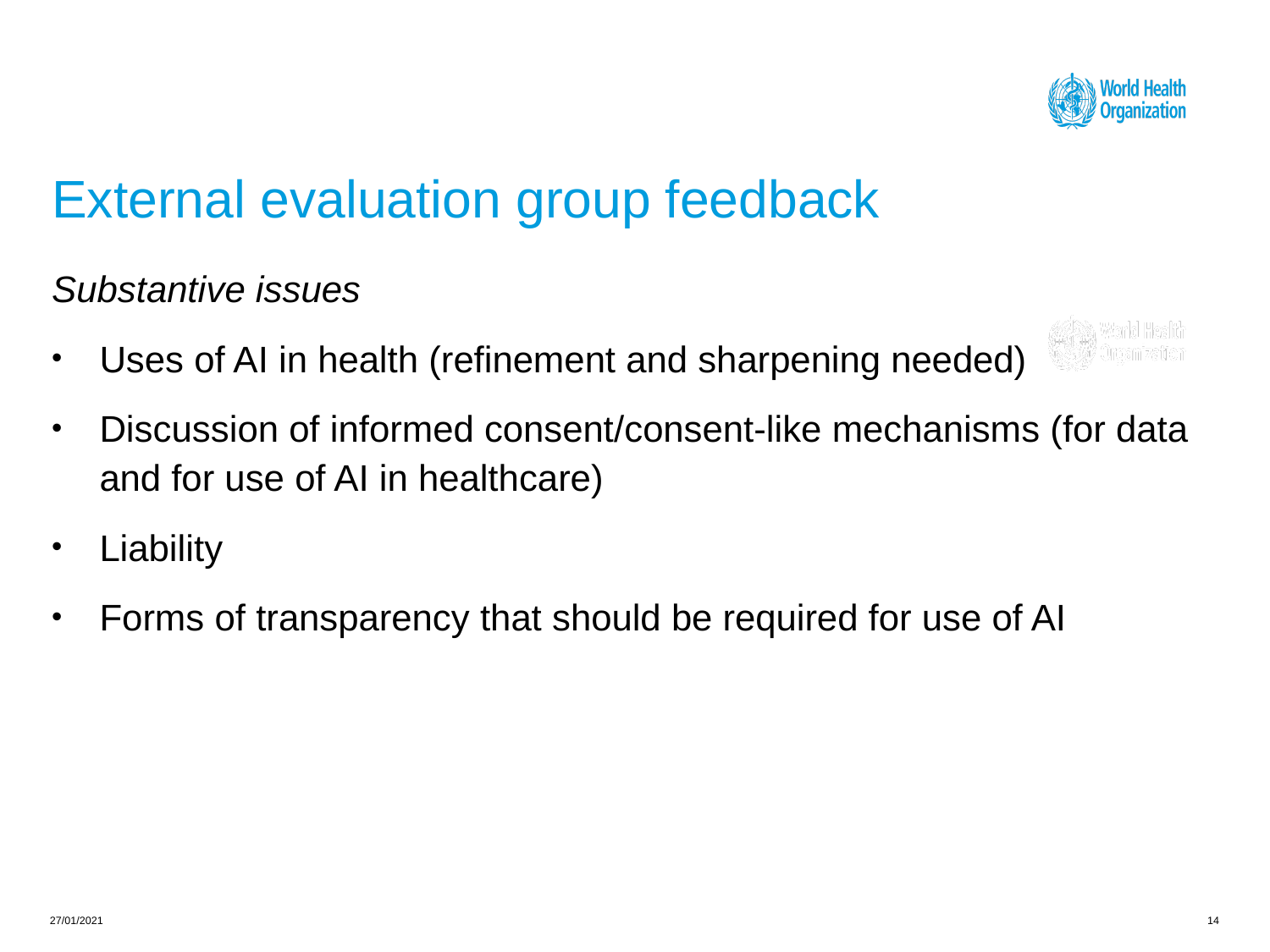

# External evaluation group feedback
Substantive issues
Uses of AI in health (refinement and sharpening needed)
Discussion of informed consent/consent-like mechanisms (for data and for use of AI in healthcare)
Liability
Forms of transparency that should be required for use of AI

27/01/2021
14